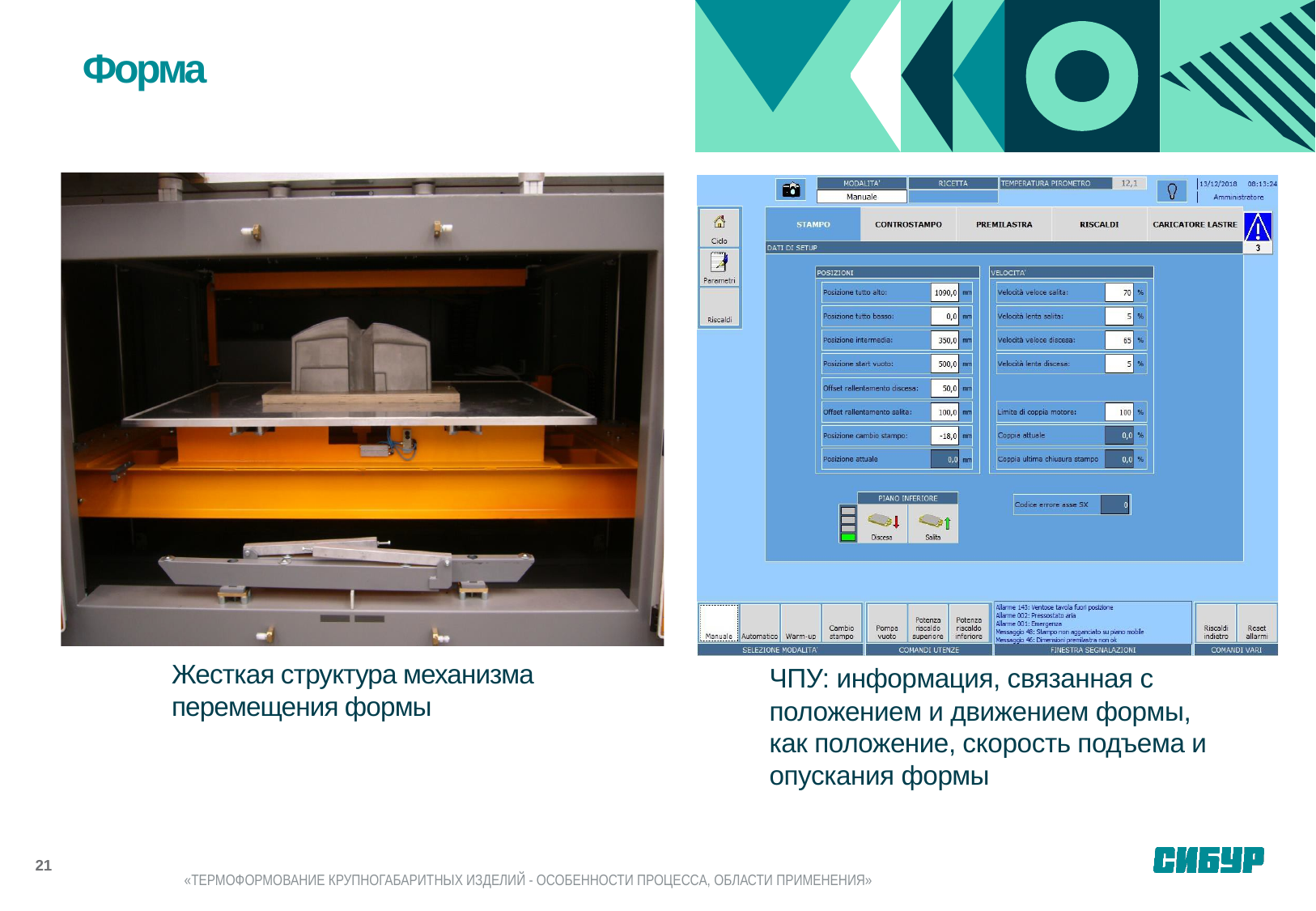

Форма

Жесткая структура механизма перемещения формы
ЧПУ: информация, связанная с положением и движением формы, как положение, скорость подъема и опускания формы
21
«ТЕРМОФОРМОВАНИЕ КРУПНОГАБАРИТНЫХ ИЗДЕЛИЙ - ОСОБЕННОСТИ ПРОЦЕССА, ОБЛАСТИ ПРИМЕНЕНИЯ»